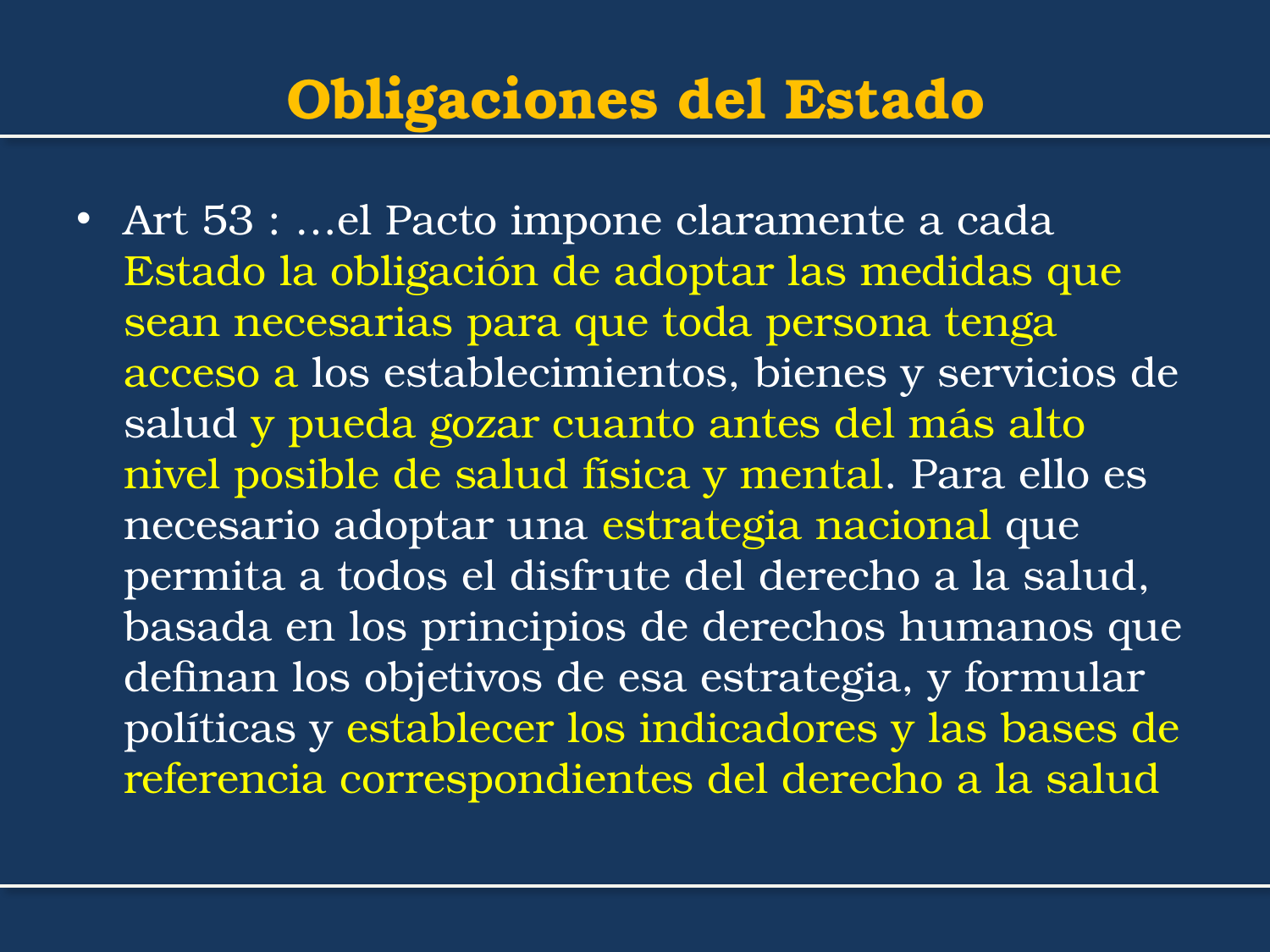

# Obligaciones del Estado
Art 53 : …el Pacto impone claramente a cada Estado la obligación de adoptar las medidas que sean necesarias para que toda persona tenga acceso a los establecimientos, bienes y servicios de salud y pueda gozar cuanto antes del más alto nivel posible de salud física y mental. Para ello es necesario adoptar una estrategia nacional que permita a todos el disfrute del derecho a la salud, basada en los principios de derechos humanos que definan los objetivos de esa estrategia, y formular políticas y establecer los indicadores y las bases de referencia correspondientes del derecho a la salud